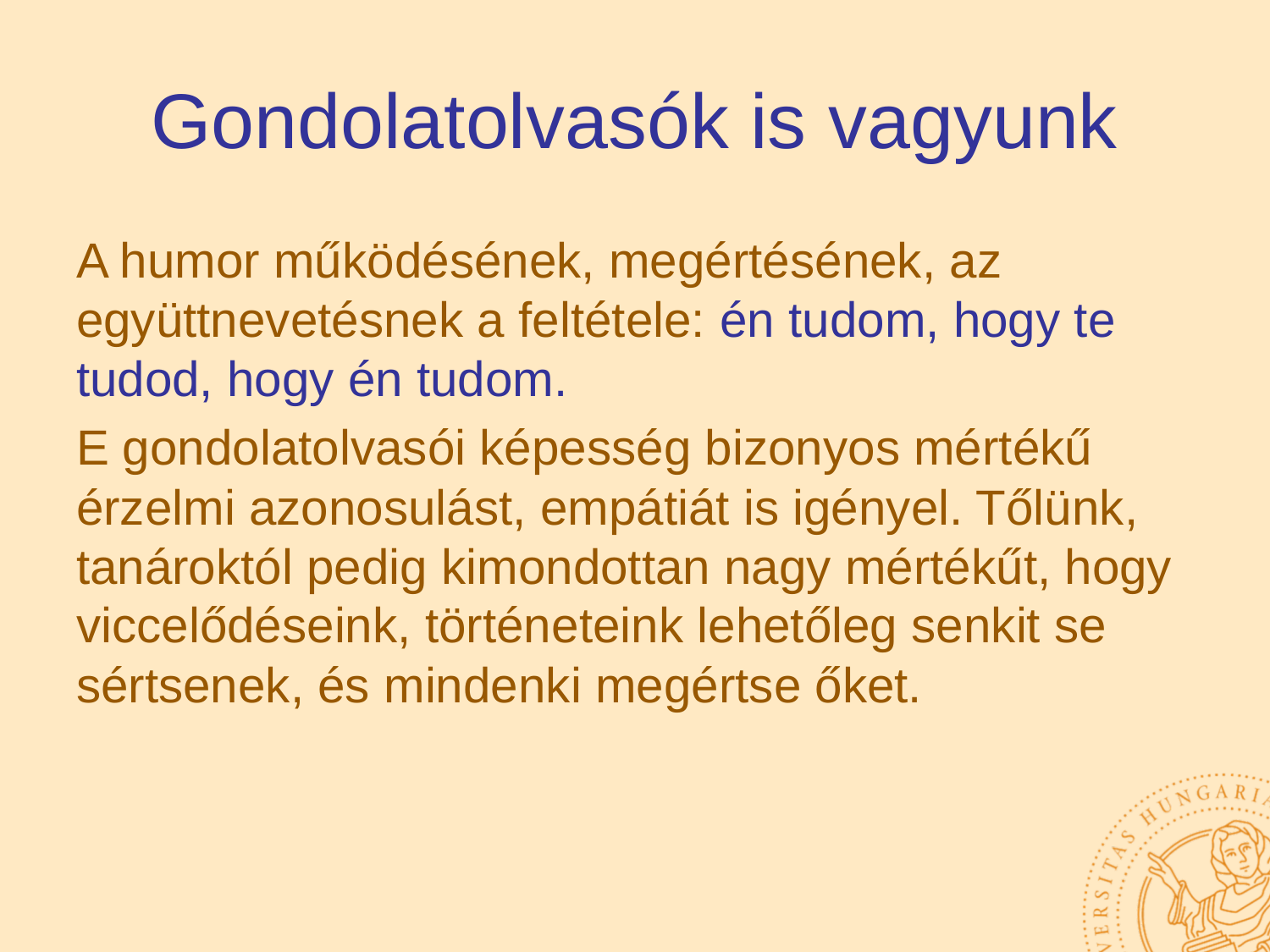

# Gondolatolvasók is vagyunk
A humor működésének, megértésének, az együttnevetésnek a feltétele: én tudom, hogy te tudod, hogy én tudom.
E gondolatolvasói képesség bizonyos mértékű érzelmi azonosulást, empátiát is igényel. Tőlünk, tanároktól pedig kimondottan nagy mértékűt, hogy viccelődéseink, történeteink lehetőleg senkit se sértsenek, és mindenki megértse őket.